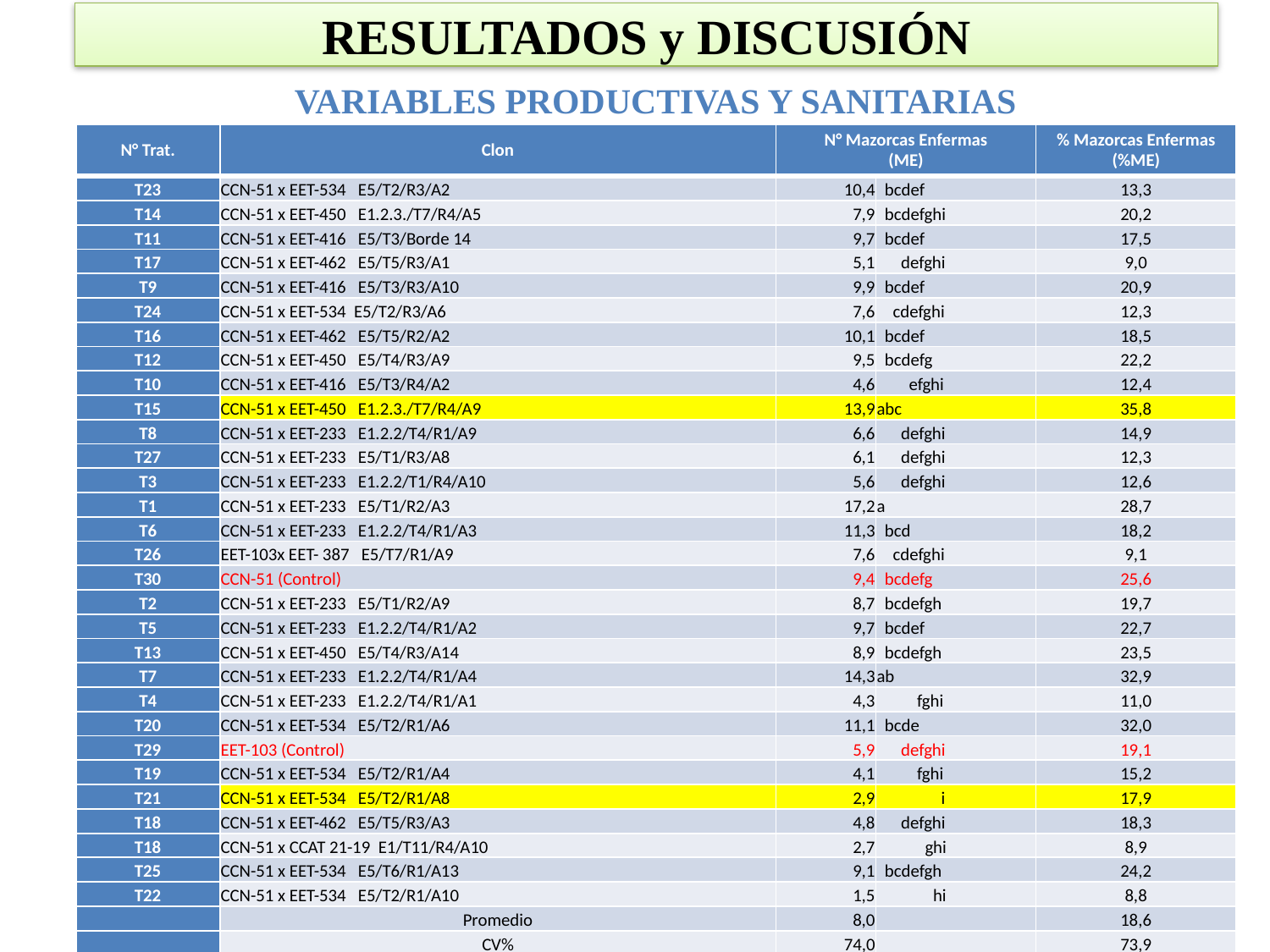

# RESULTADOS y DISCUSIÓN
VARIABLES PRODUCTIVAS Y SANITARIAS
| N° Trat. | Clon | N° Mazorcas Enfermas (ME) |  | % Mazorcas Enfermas (%ME) |
| --- | --- | --- | --- | --- |
| T23 | CCN-51 x EET-534 E5/T2/R3/A2 | 10,4 | bcdef | 13,3 |
| T14 | CCN-51 x EET-450 E1.2.3./T7/R4/A5 | 7,9 | bcdefghi | 20,2 |
| T11 | CCN-51 x EET-416 E5/T3/Borde 14 | 9,7 | bcdef | 17,5 |
| T17 | CCN-51 x EET-462 E5/T5/R3/A1 | 5,1 | defghi | 9,0 |
| T9 | CCN-51 x EET-416 E5/T3/R3/A10 | 9,9 | bcdef | 20,9 |
| T24 | CCN-51 x EET-534 E5/T2/R3/A6 | 7,6 | cdefghi | 12,3 |
| T16 | CCN-51 x EET-462 E5/T5/R2/A2 | 10,1 | bcdef | 18,5 |
| T12 | CCN-51 x EET-450 E5/T4/R3/A9 | 9,5 | bcdefg | 22,2 |
| T10 | CCN-51 x EET-416 E5/T3/R4/A2 | 4,6 | efghi | 12,4 |
| T15 | CCN-51 x EET-450 E1.2.3./T7/R4/A9 | 13,9 | abc | 35,8 |
| T8 | CCN-51 x EET-233 E1.2.2/T4/R1/A9 | 6,6 | defghi | 14,9 |
| T27 | CCN-51 x EET-233 E5/T1/R3/A8 | 6,1 | defghi | 12,3 |
| T3 | CCN-51 x EET-233 E1.2.2/T1/R4/A10 | 5,6 | defghi | 12,6 |
| T1 | CCN-51 x EET-233 E5/T1/R2/A3 | 17,2 | a | 28,7 |
| T6 | CCN-51 x EET-233 E1.2.2/T4/R1/A3 | 11,3 | bcd | 18,2 |
| T26 | EET-103x EET- 387 E5/T7/R1/A9 | 7,6 | cdefghi | 9,1 |
| T30 | CCN-51 (Control) | 9,4 | bcdefg | 25,6 |
| T2 | CCN-51 x EET-233 E5/T1/R2/A9 | 8,7 | bcdefgh | 19,7 |
| T5 | CCN-51 x EET-233 E1.2.2/T4/R1/A2 | 9,7 | bcdef | 22,7 |
| T13 | CCN-51 x EET-450 E5/T4/R3/A14 | 8,9 | bcdefgh | 23,5 |
| T7 | CCN-51 x EET-233 E1.2.2/T4/R1/A4 | 14,3 | ab | 32,9 |
| T4 | CCN-51 x EET-233 E1.2.2/T4/R1/A1 | 4,3 | fghi | 11,0 |
| T20 | CCN-51 x EET-534 E5/T2/R1/A6 | 11,1 | bcde | 32,0 |
| T29 | EET-103 (Control) | 5,9 | defghi | 19,1 |
| T19 | CCN-51 x EET-534 E5/T2/R1/A4 | 4,1 | fghi | 15,2 |
| T21 | CCN-51 x EET-534 E5/T2/R1/A8 | 2,9 | i | 17,9 |
| T18 | CCN-51 x EET-462 E5/T5/R3/A3 | 4,8 | defghi | 18,3 |
| T18 | CCN-51 x CCAT 21-19 E1/T11/R4/A10 | 2,7 | ghi | 8,9 |
| T25 | CCN-51 x EET-534 E5/T6/R1/A13 | 9,1 | bcdefgh | 24,2 |
| T22 | CCN-51 x EET-534 E5/T2/R1/A10 | 1,5 | hi | 8,8 |
|  | Promedio | 8,0 |  | 18,6 |
|  | CV% | 74,0 |  | 73,9 |